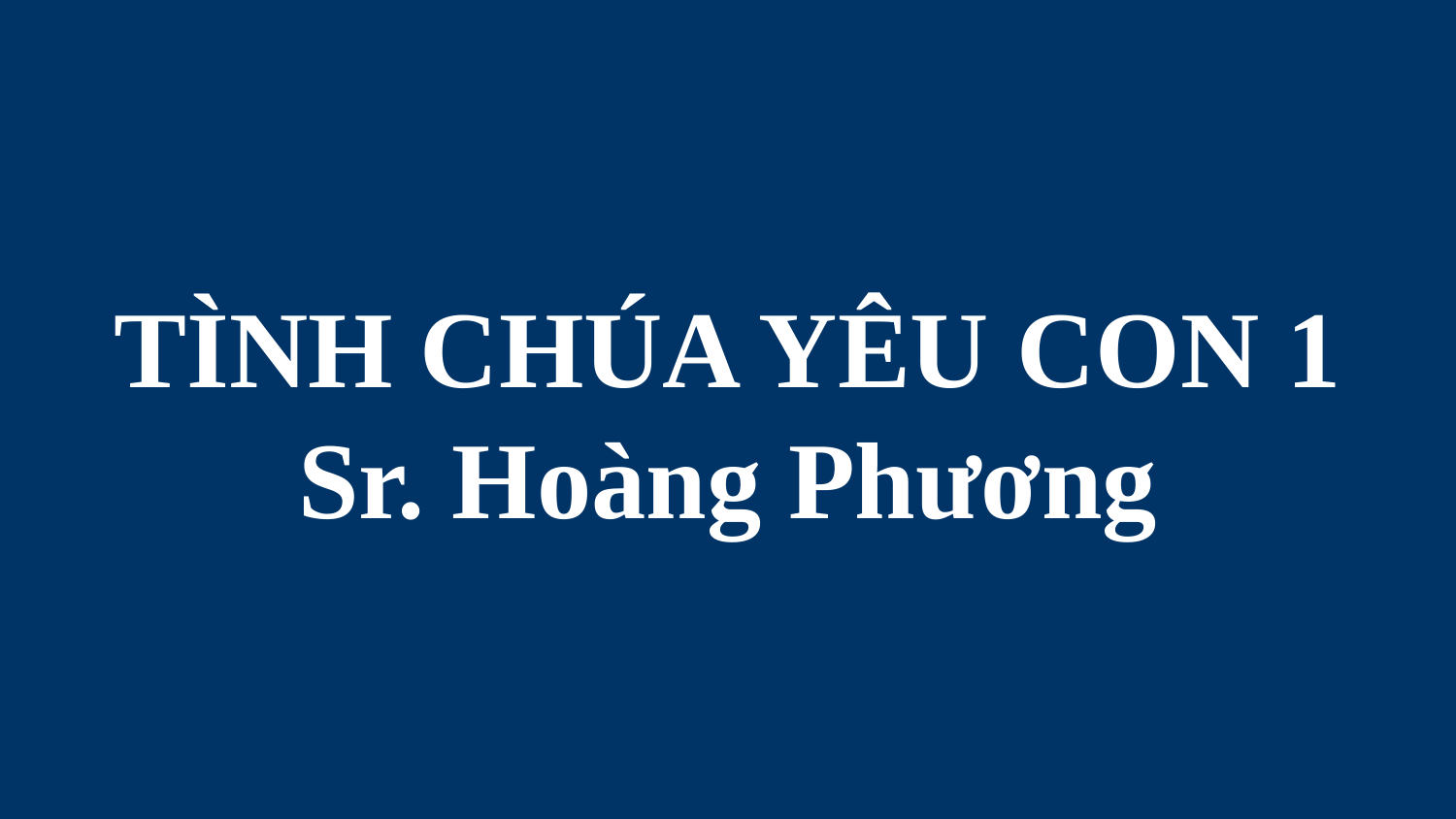

# TÌNH CHÚA YÊU CON 1 Sr. Hoàng Phương